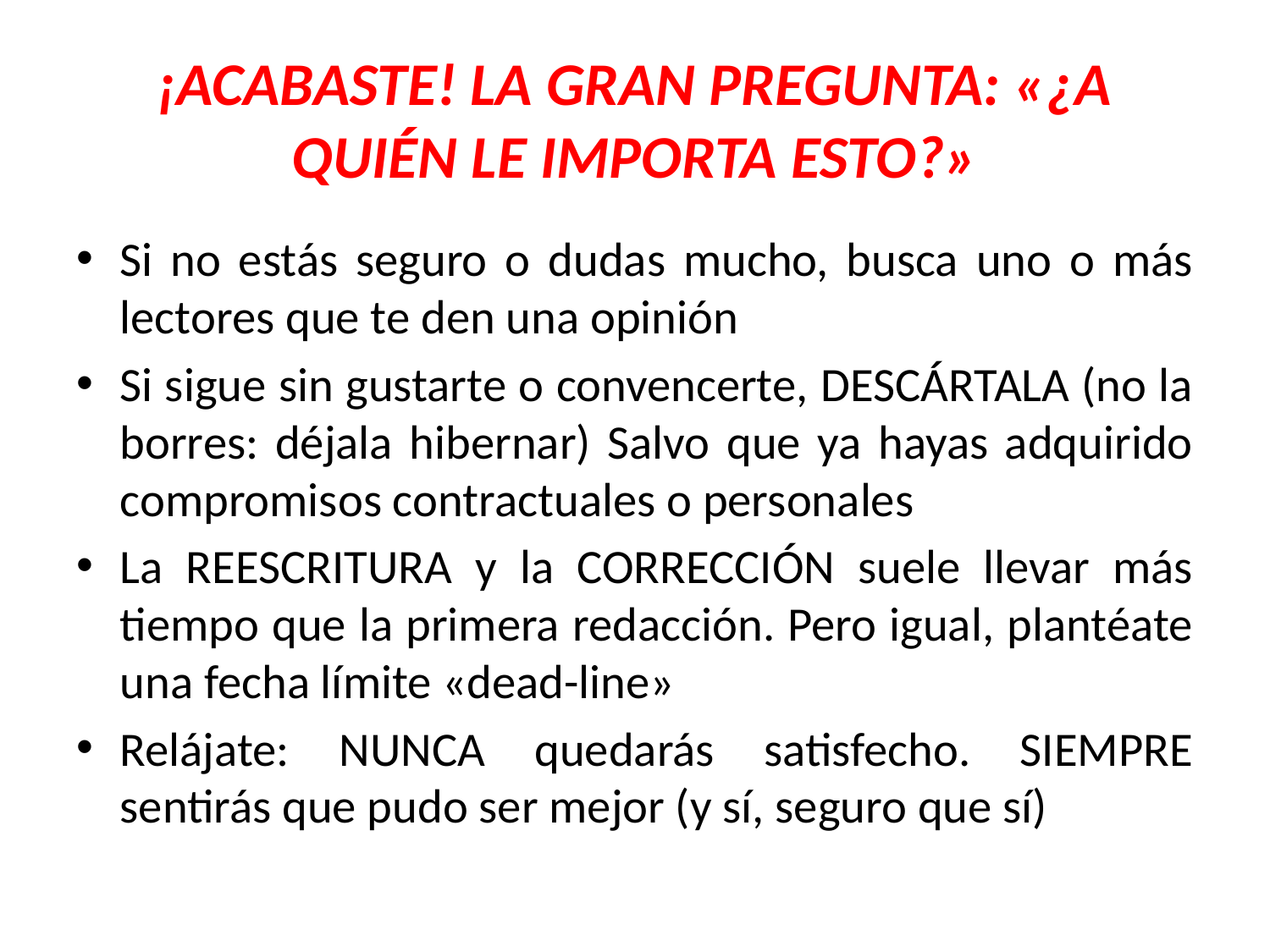

# ¡ACABASTE! LA GRAN PREGUNTA: «¿A QUIÉN LE IMPORTA ESTO?»
Si no estás seguro o dudas mucho, busca uno o más lectores que te den una opinión
Si sigue sin gustarte o convencerte, DESCÁRTALA (no la borres: déjala hibernar) Salvo que ya hayas adquirido compromisos contractuales o personales
La REESCRITURA y la CORRECCIÓN suele llevar más tiempo que la primera redacción. Pero igual, plantéate una fecha límite «dead-line»
Relájate: NUNCA quedarás satisfecho. SIEMPRE sentirás que pudo ser mejor (y sí, seguro que sí)